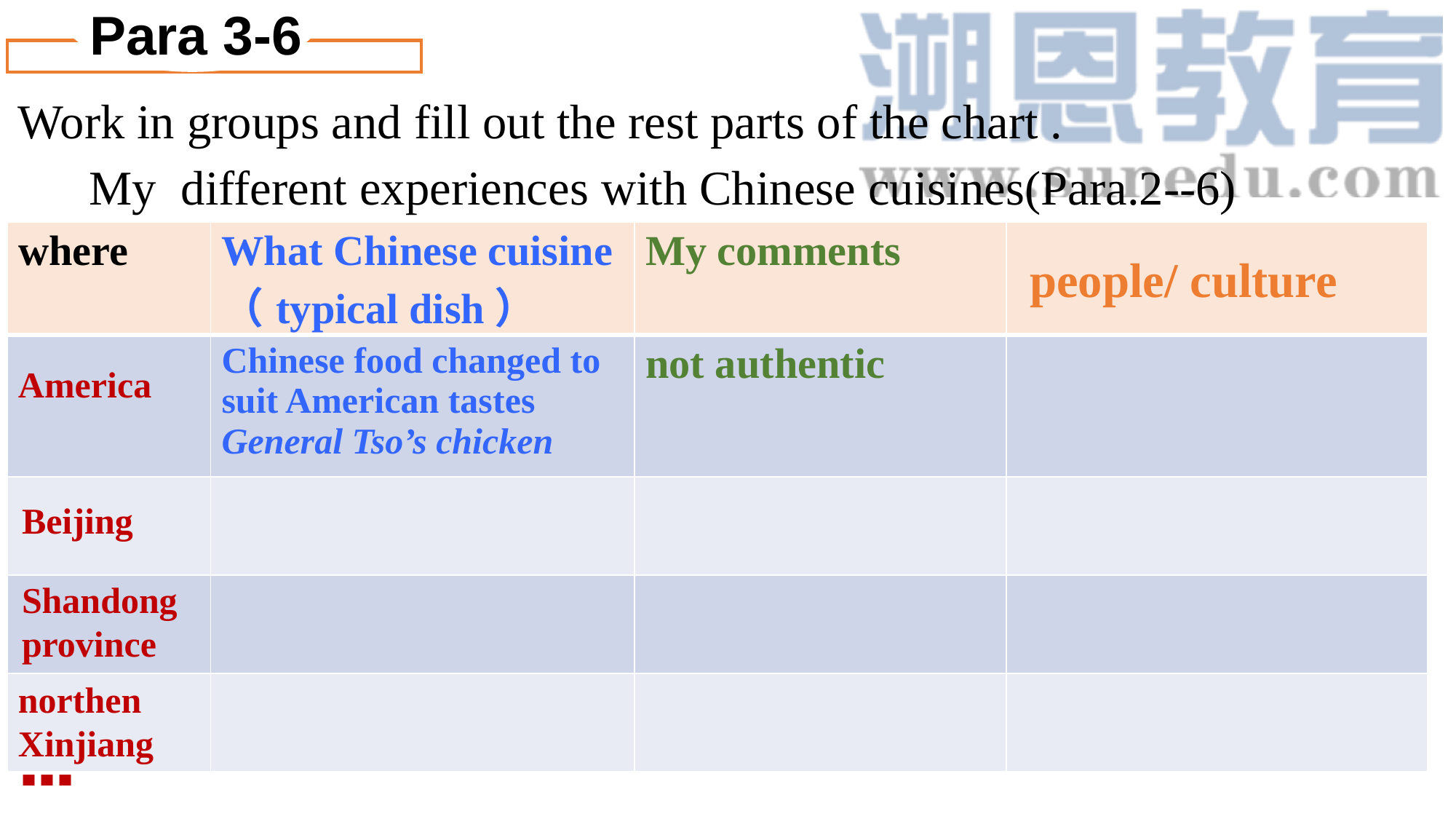

Para 3-6
Work in groups and fill out the rest parts of the chart .
My  different experiences with Chinese cuisines(Para.2--6)
| where | What Chinese cuisine （typical dish） | My comments |  |
| --- | --- | --- | --- |
|  | Chinese food changed to suit American tastes General Tso’s chicken | not authentic |  |
|  |  |  |  |
|  |  |  |  |
|  |  |  |  |
people/ culture
America
Beijing
Shandong
province
northen Xinjiang
…